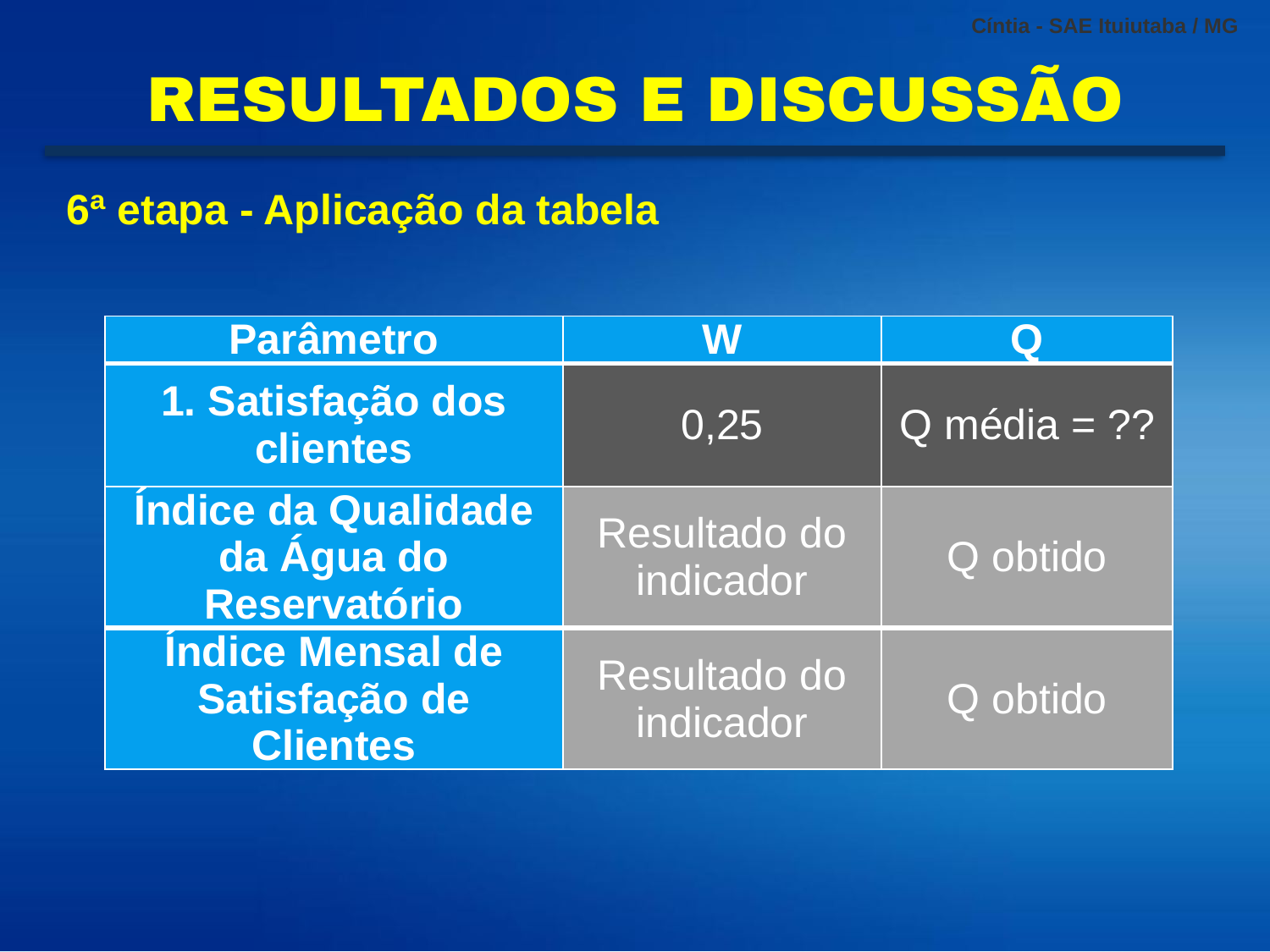

RESULTADOS E DISCUSSÃO

6ª etapa - Aplicação da tabela
| Parâmetro | W | Q |
| --- | --- | --- |
| 1. Satisfação dos clientes | 0,25 | Q média = ?? |
| Índice da Qualidade da Água do Reservatório | Resultado do indicador | Q obtido |
| Índice Mensal de Satisfação de Clientes | Resultado do indicador | Q obtido |